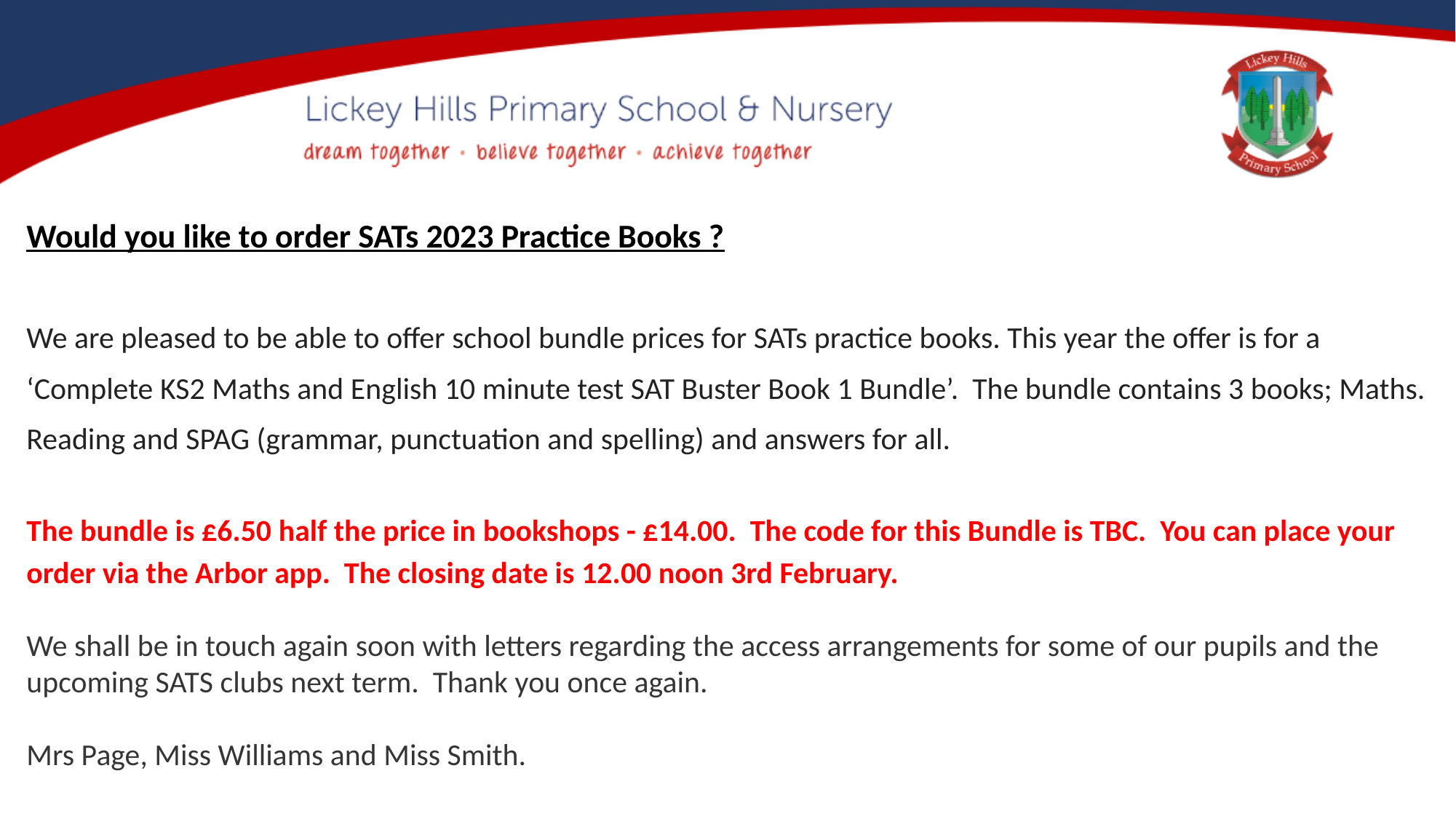

Would you like to order SATs 2023 Practice Books ?

We are pleased to be able to offer school bundle prices for SATs practice books. This year the offer is for a ‘Complete KS2 Maths and English 10 minute test SAT Buster Book 1 Bundle’.  The bundle contains 3 books; Maths. Reading and SPAG (grammar, punctuation and spelling) and answers for all.

The bundle is £6.50 half the price in bookshops - £14.00.  The code for this Bundle is TBC.  You can place your order via the Arbor app.  The closing date is 12.00 noon 3rd February.

We shall be in touch again soon with letters regarding the access arrangements for some of our pupils and the upcoming SATS clubs next term.  Thank you once again.

Mrs Page, Miss Williams and Miss Smith.